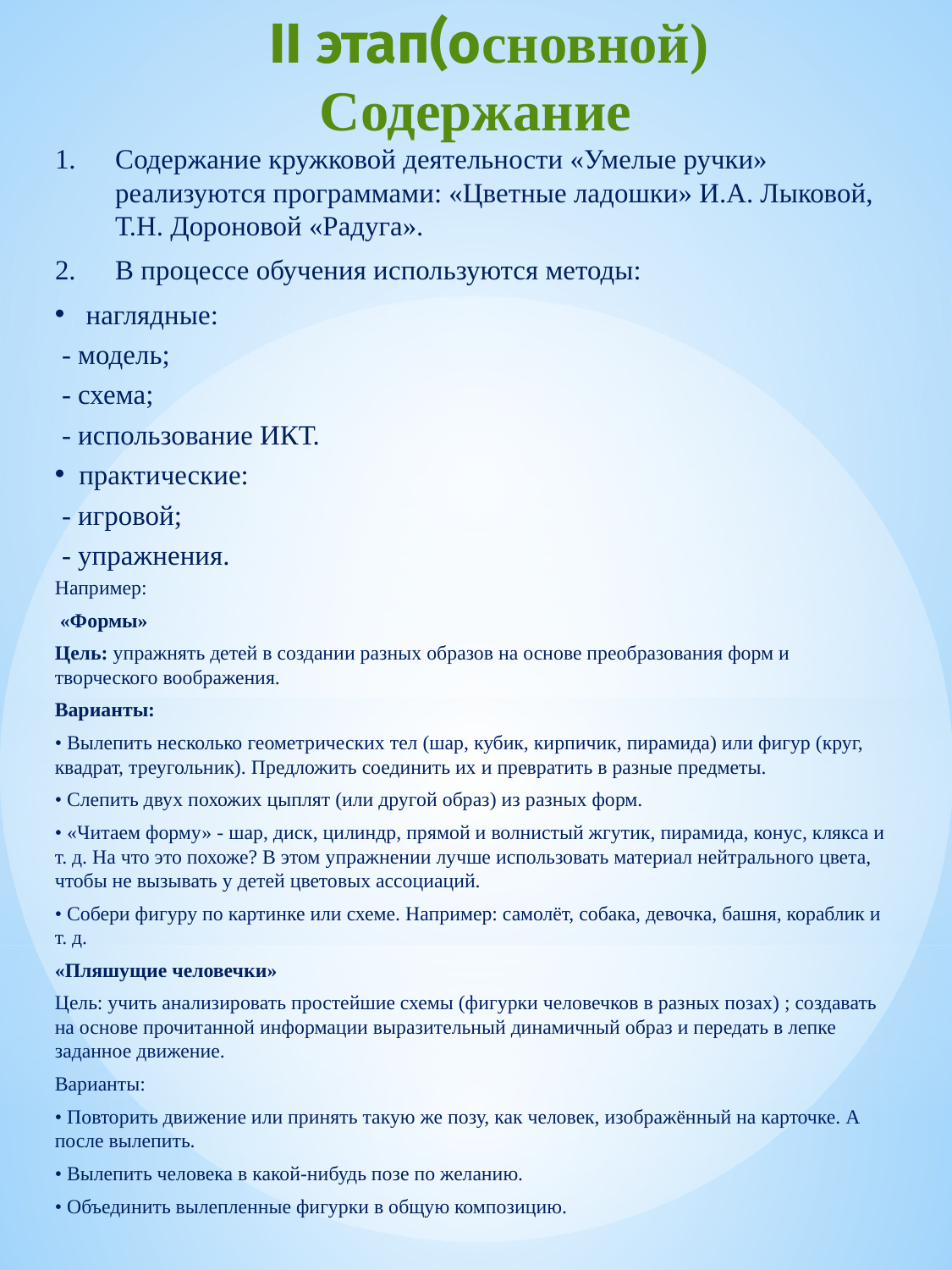

# II этап(основной) Содержание
Содержание кружковой деятельности «Умелые ручки» реализуются программами: «Цветные ладошки» И.А. Лыковой, Т.Н. Дороновой «Радуга».
В процессе обучения используются методы:
 наглядные:
 - модель;
 - схема;
 - использование ИКТ.
практические:
 - игровой;
 - упражнения.
Например:
 «Формы»
Цель: упражнять детей в создании разных образов на основе преобразования форм и творческого воображения.
Варианты:
• Вылепить несколько геометрических тел (шар, кубик, кирпичик, пирамида) или фигур (круг, квадрат, треугольник). Предложить соединить их и превратить в разные предметы.
• Слепить двух похожих цыплят (или другой образ) из разных форм.
• «Читаем форму» - шар, диск, цилиндр, прямой и волнистый жгутик, пирамида, конус, клякса и т. д. На что это похоже? В этом упражнении лучше использовать материал нейтрального цвета, чтобы не вызывать у детей цветовых ассоциаций.
• Собери фигуру по картинке или схеме. Например: самолёт, собака, девочка, башня, кораблик и т. д.
«Пляшущие человечки»
Цель: учить анализировать простейшие схемы (фигурки человечков в разных позах) ; создавать на основе прочитанной информации выразительный динамичный образ и передать в лепке заданное движение.
Варианты:
• Повторить движение или принять такую же позу, как человек, изображённый на карточке. А после вылепить.
• Вылепить человека в какой-нибудь позе по желанию.
• Объединить вылепленные фигурки в общую композицию.